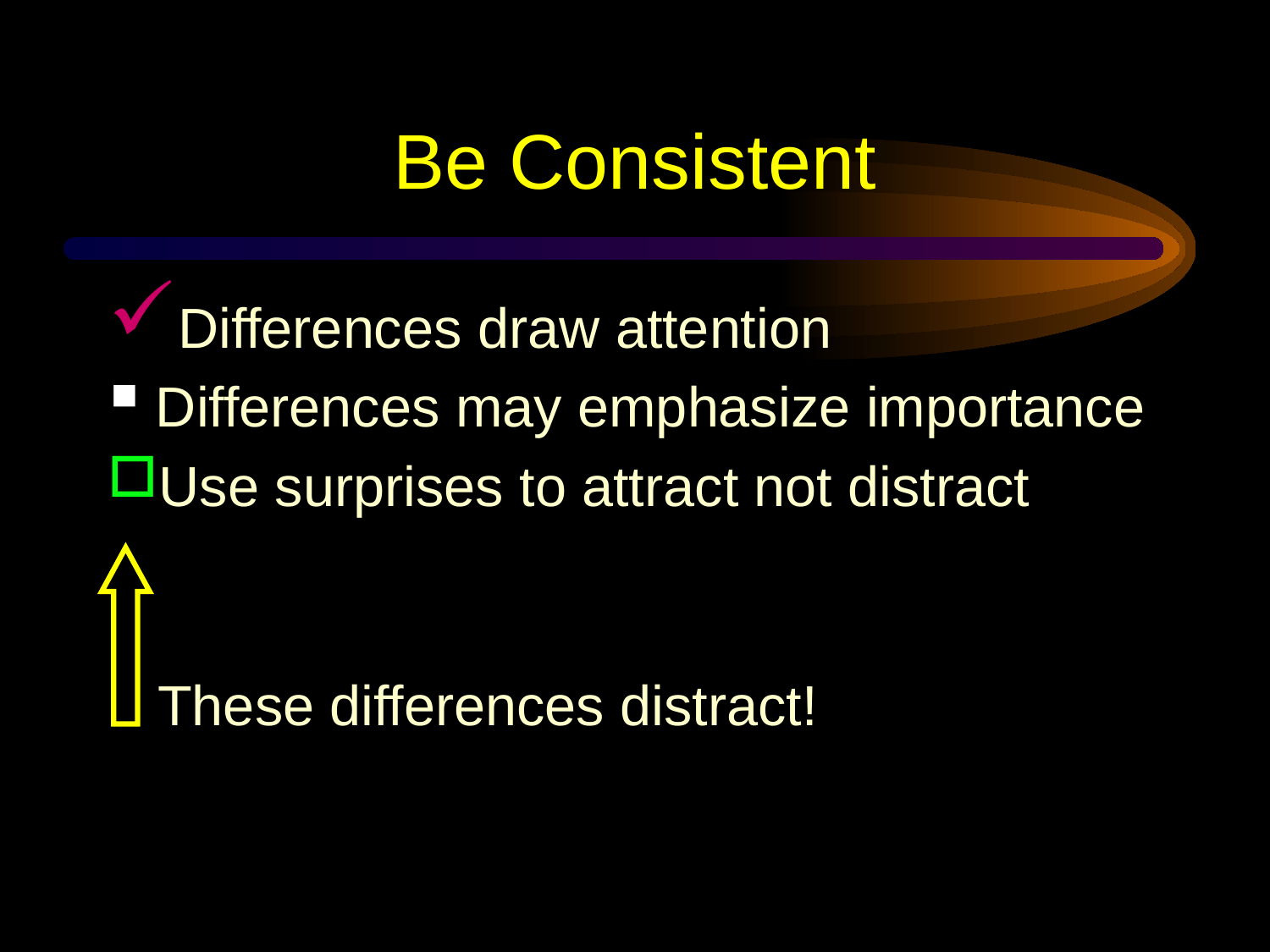

# Be Consistent
Differences draw attention
Differences may emphasize importance
Use surprises to attract not distract

These differences distract!